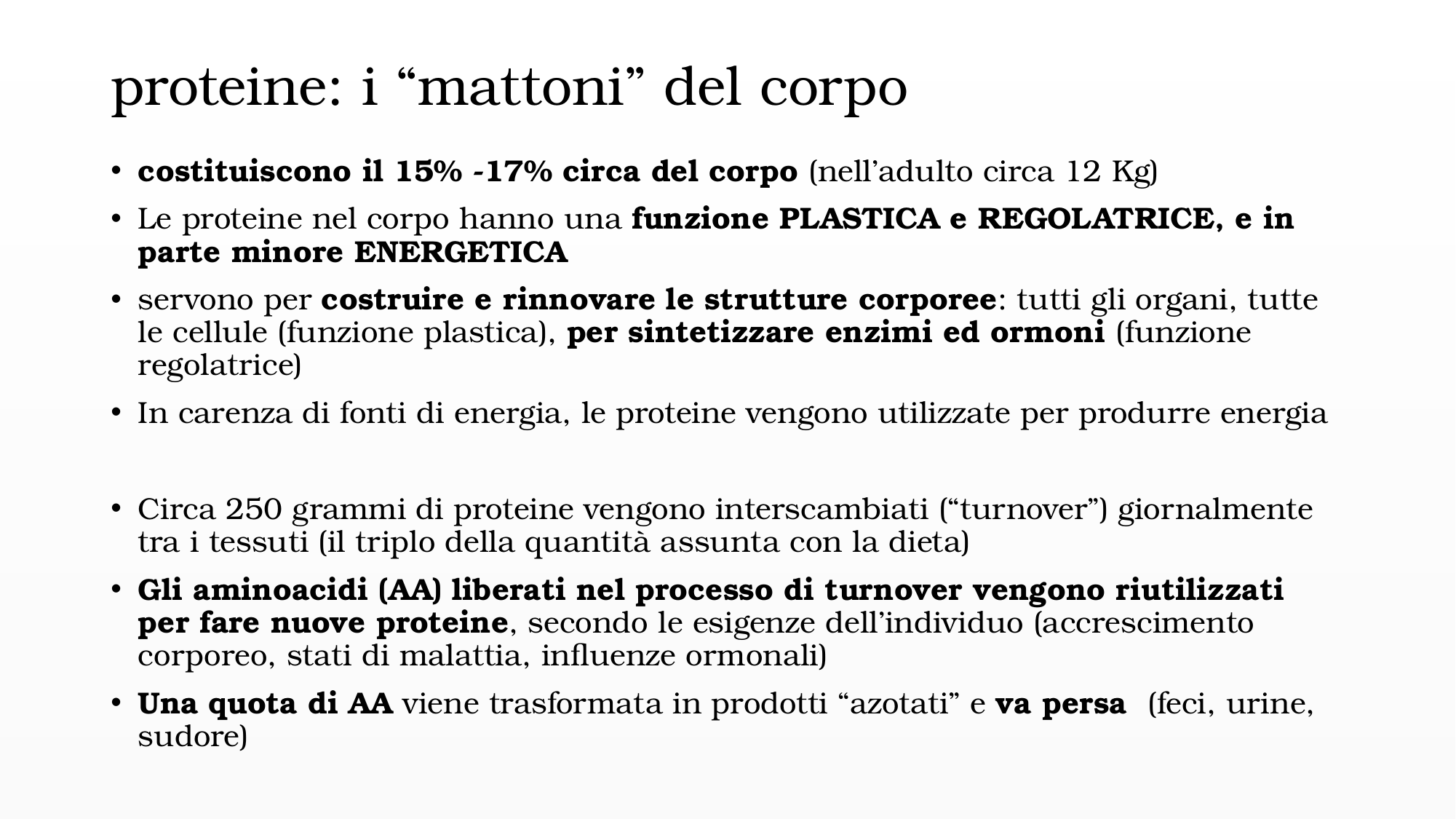

# proteine: i “mattoni” del corpo
costituiscono il 15% -17% circa del corpo (nell’adulto circa 12 Kg)
Le proteine nel corpo hanno una funzione PLASTICA e REGOLATRICE, e in parte minore ENERGETICA
servono per costruire e rinnovare le strutture corporee: tutti gli organi, tutte le cellule (funzione plastica), per sintetizzare enzimi ed ormoni (funzione regolatrice)
In carenza di fonti di energia, le proteine vengono utilizzate per produrre energia

Circa 250 grammi di proteine vengono interscambiati (“turnover”) giornalmente tra i tessuti (il triplo della quantità assunta con la dieta)
Gli aminoacidi (AA) liberati nel processo di turnover vengono riutilizzati per fare nuove proteine, secondo le esigenze dell’individuo (accrescimento corporeo, stati di malattia, influenze ormonali)
Una quota di AA viene trasformata in prodotti “azotati” e va persa  (feci, urine, sudore)